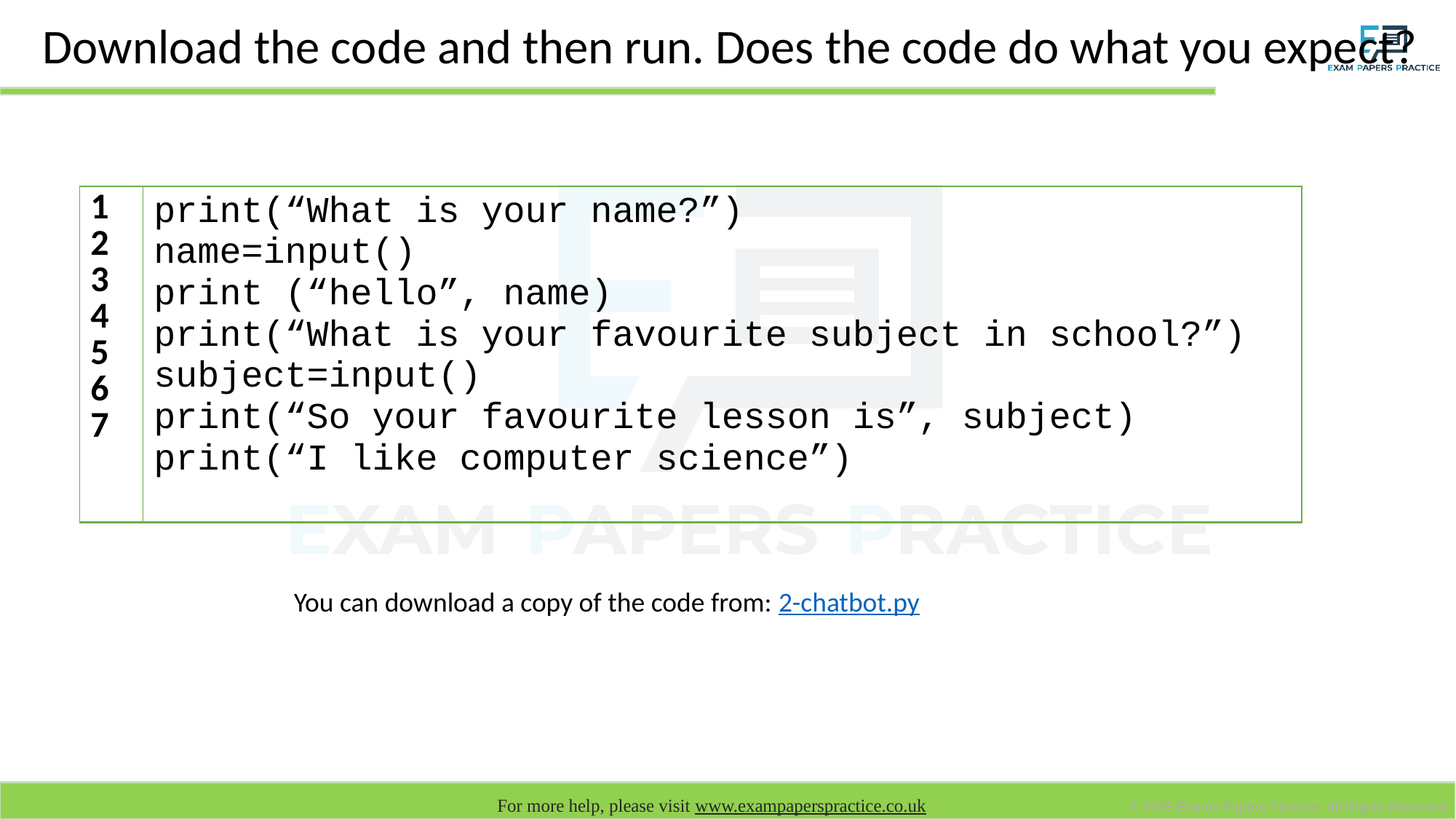

# Download the code and then run. Does the code do what you expect?
| 1 2 3 4 5 6 7 | print(“What is your name?”) name=input() print (“hello”, name) print(“What is your favourite subject in school?”) subject=input() print(“So your favourite lesson is”, subject) print(“I like computer science”) |
| --- | --- |
You can download a copy of the code from: 2-chatbot.py